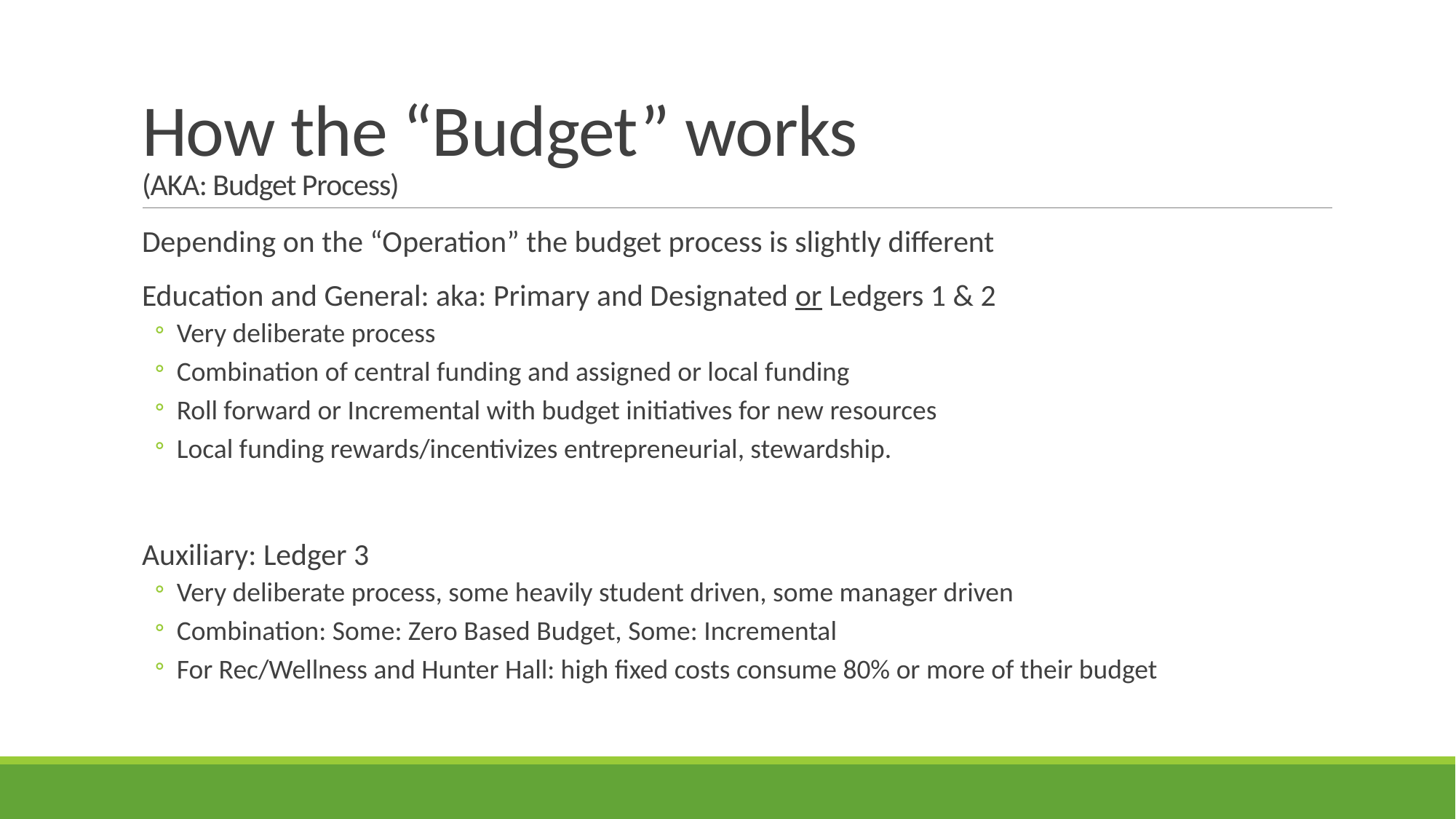

# How the “Budget” works (AKA: Budget Process)
Depending on the “Operation” the budget process is slightly different
Education and General: aka: Primary and Designated or Ledgers 1 & 2
Very deliberate process
Combination of central funding and assigned or local funding
Roll forward or Incremental with budget initiatives for new resources
Local funding rewards/incentivizes entrepreneurial, stewardship.

Auxiliary: Ledger 3
Very deliberate process, some heavily student driven, some manager driven
Combination: Some: Zero Based Budget, Some: Incremental
For Rec/Wellness and Hunter Hall: high fixed costs consume 80% or more of their budget